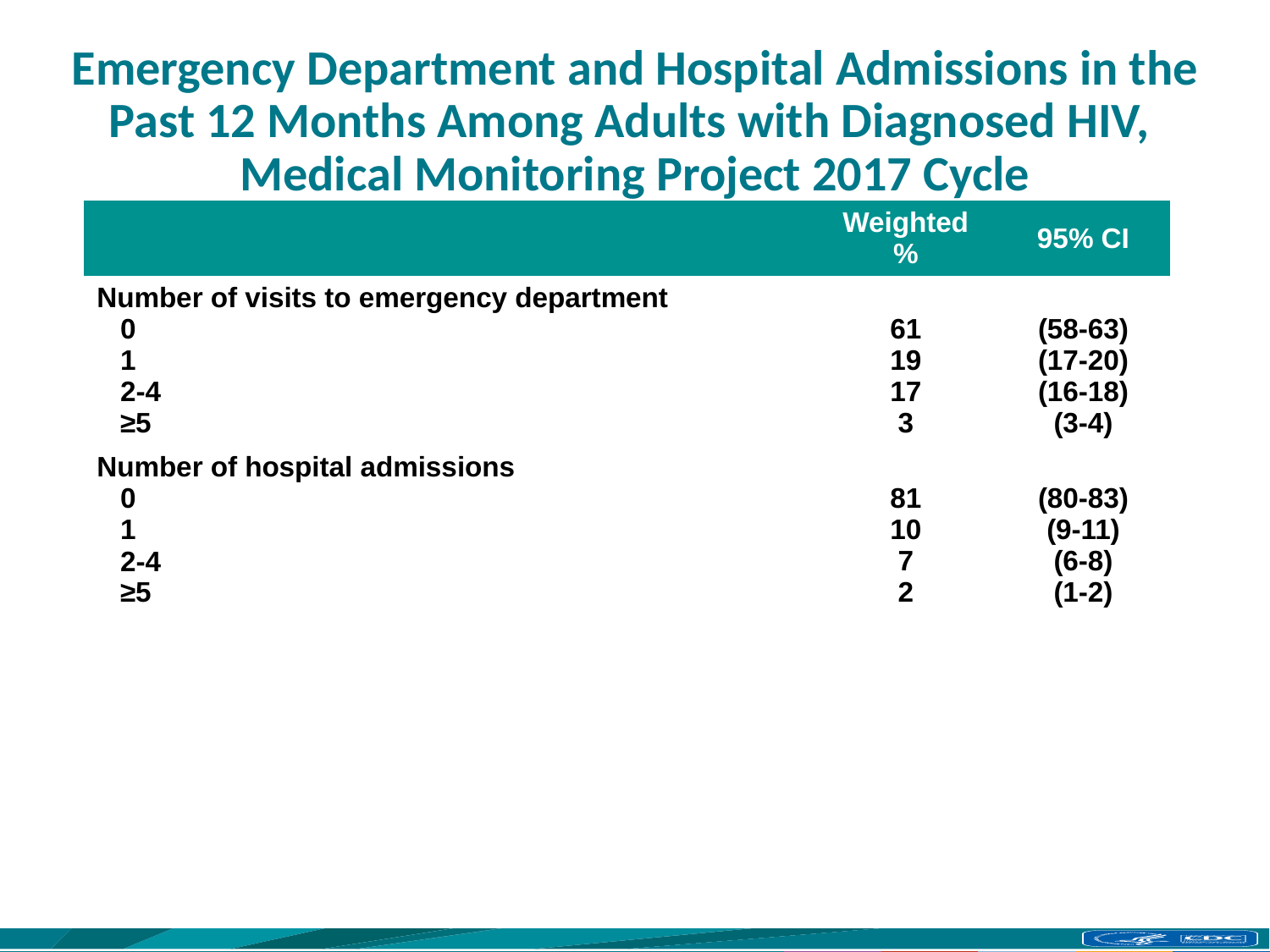

# Emergency Department and Hospital Admissions in the Past 12 Months Among Adults with Diagnosed HIV, Medical Monitoring Project 2017 Cycle
|  | Weighted % | 95% CI |
| --- | --- | --- |
| Number of visits to emergency department 0 1 2-4 ≥5 | 61 19 17 3 | (58-63) (17-20) (16-18) (3-4) |
| Number of hospital admissions 0 1 2-4 ≥5 | 81 10 7 2 | (80-83) (9-11) (6-8) (1-2) |